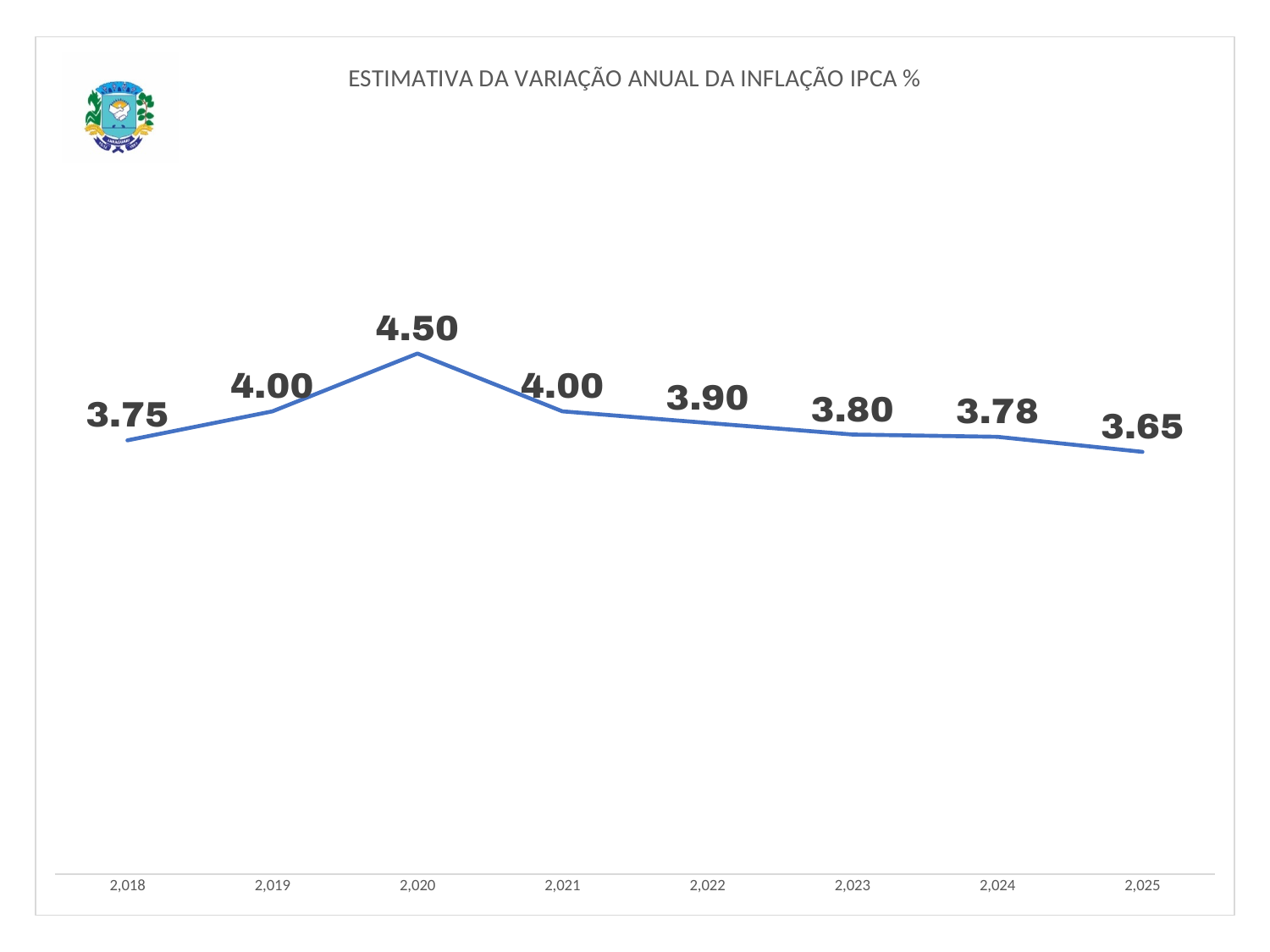

### Chart: ESTIMATIVA DA VARIAÇÃO ANUAL DA INFLAÇÃO IPCA %

| Category |  |
|---|---|
| 2018 | 3.75 |
| 2019 | 4.0 |
| 2020 | 4.5 |
| 2021 | 4.0 |
| 2022 | 3.9 |
| 2023 | 3.8 |
| 2024 | 3.78 |
| 2025 | 3.65 |